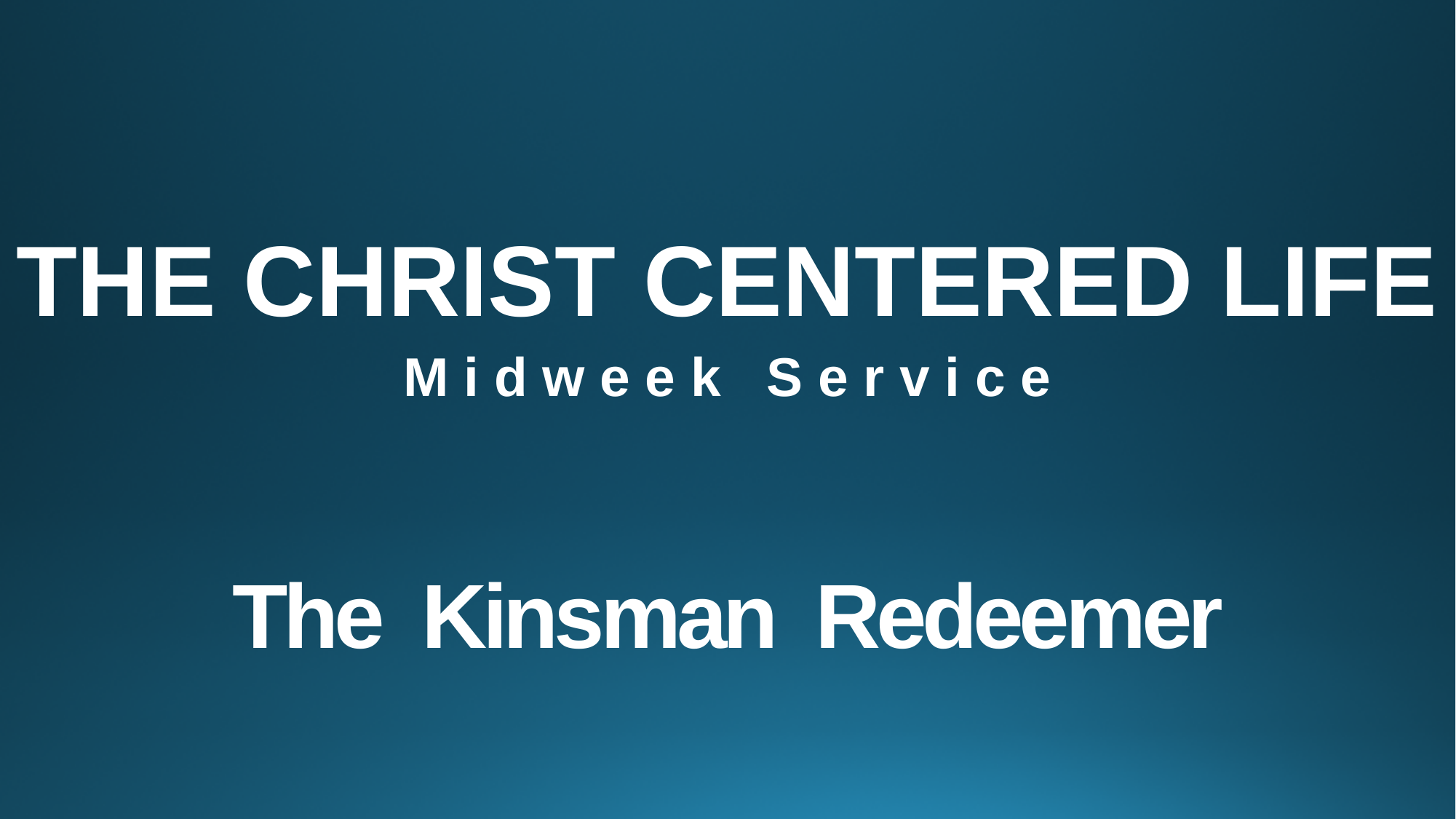

The Christ centered life
M i d w e e k   S e r v i c e
# The  Kinsman  Redeemer